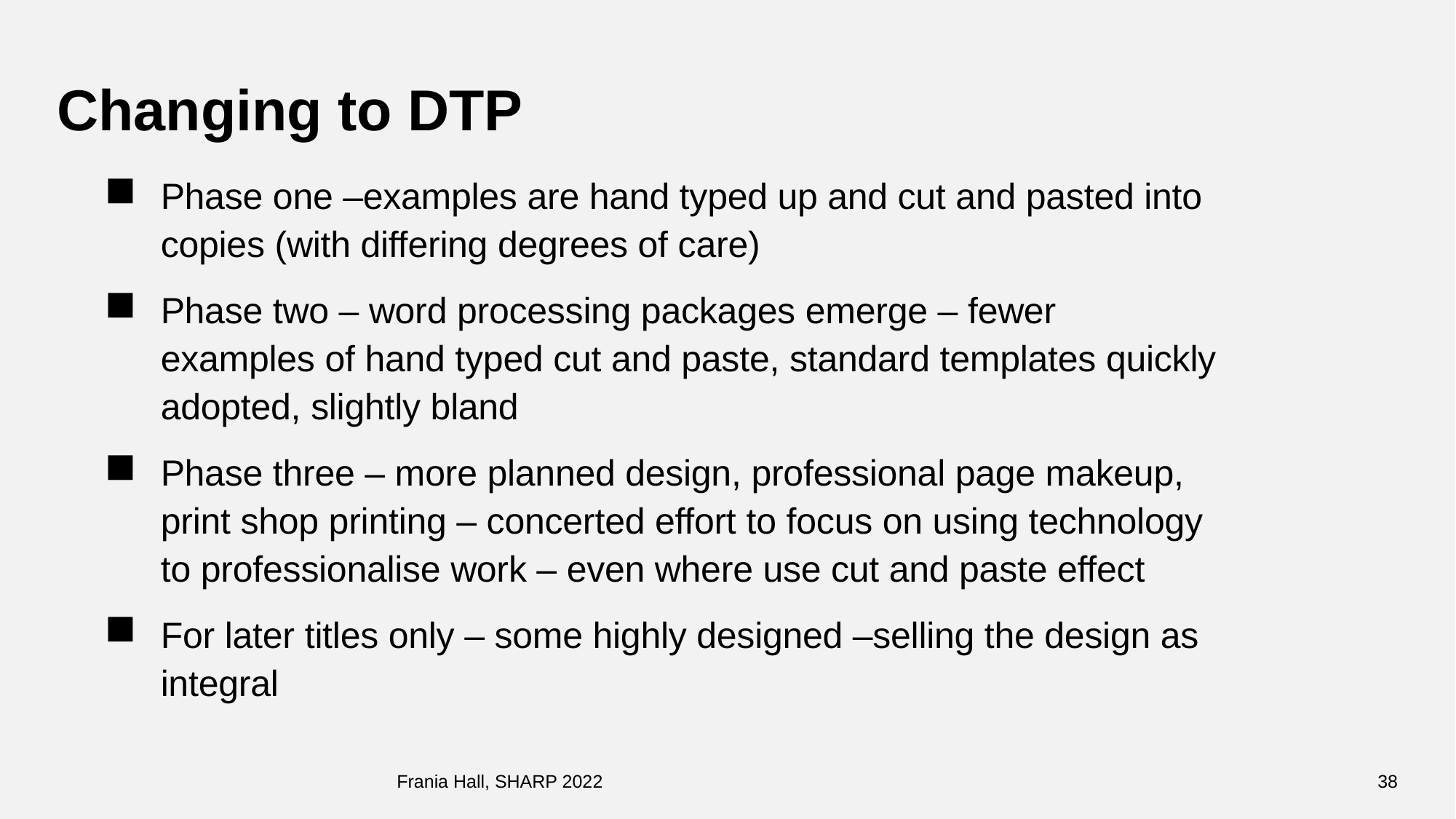

# Changing to DTP
Phase one –examples are hand typed up and cut and pasted into copies (with differing degrees of care)
Phase two – word processing packages emerge – fewer examples of hand typed cut and paste, standard templates quickly adopted, slightly bland
Phase three – more planned design, professional page makeup, print shop printing – concerted effort to focus on using technology to professionalise work – even where use cut and paste effect
For later titles only – some highly designed –selling the design as integral
Frania Hall, SHARP 2022
38